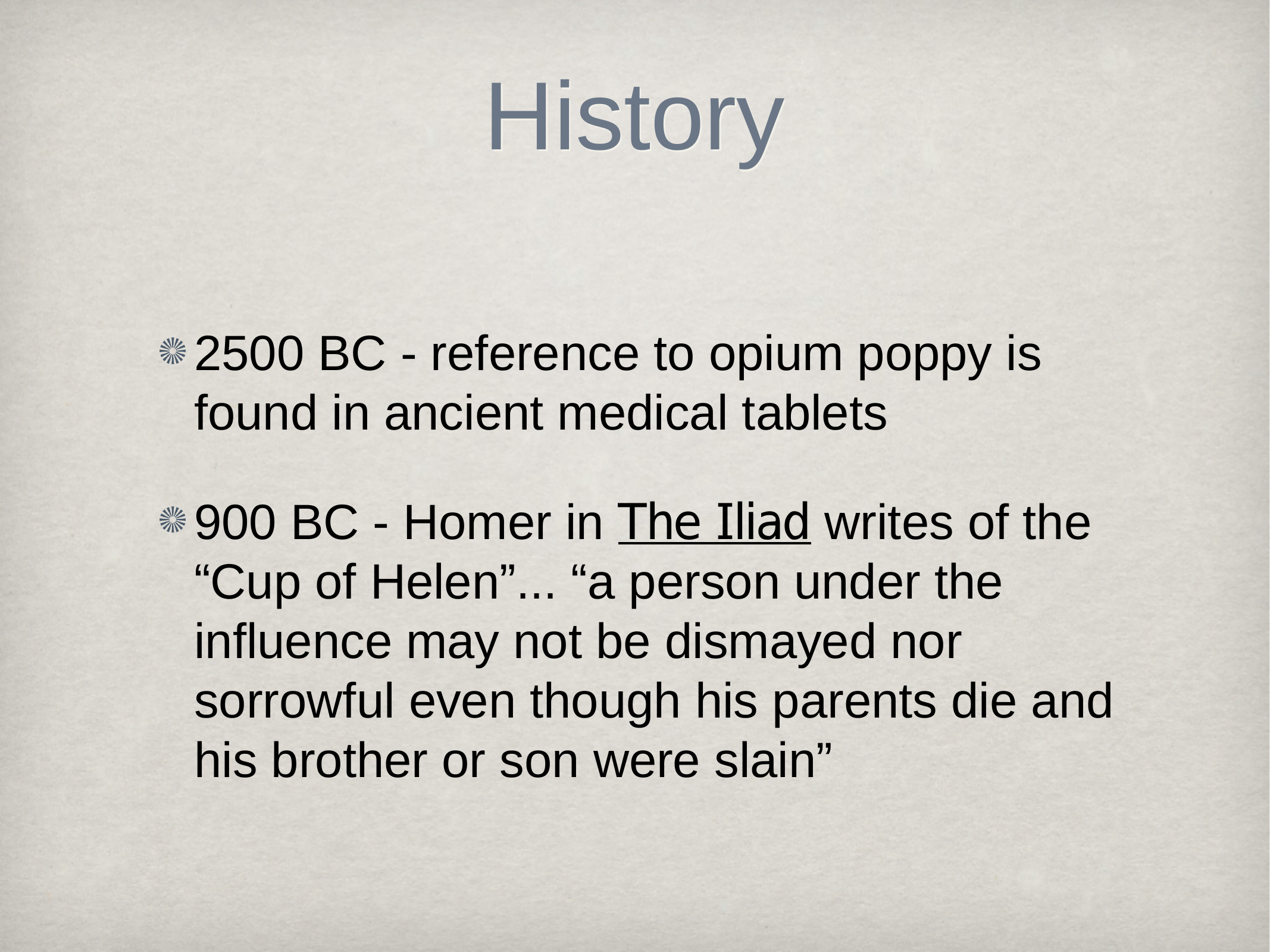

# History
2500 BC - reference to opium poppy is found in ancient medical tablets
900 BC - Homer in The Iliad writes of the “Cup of Helen”... “a person under the influence may not be dismayed nor sorrowful even though his parents die and his brother or son were slain”